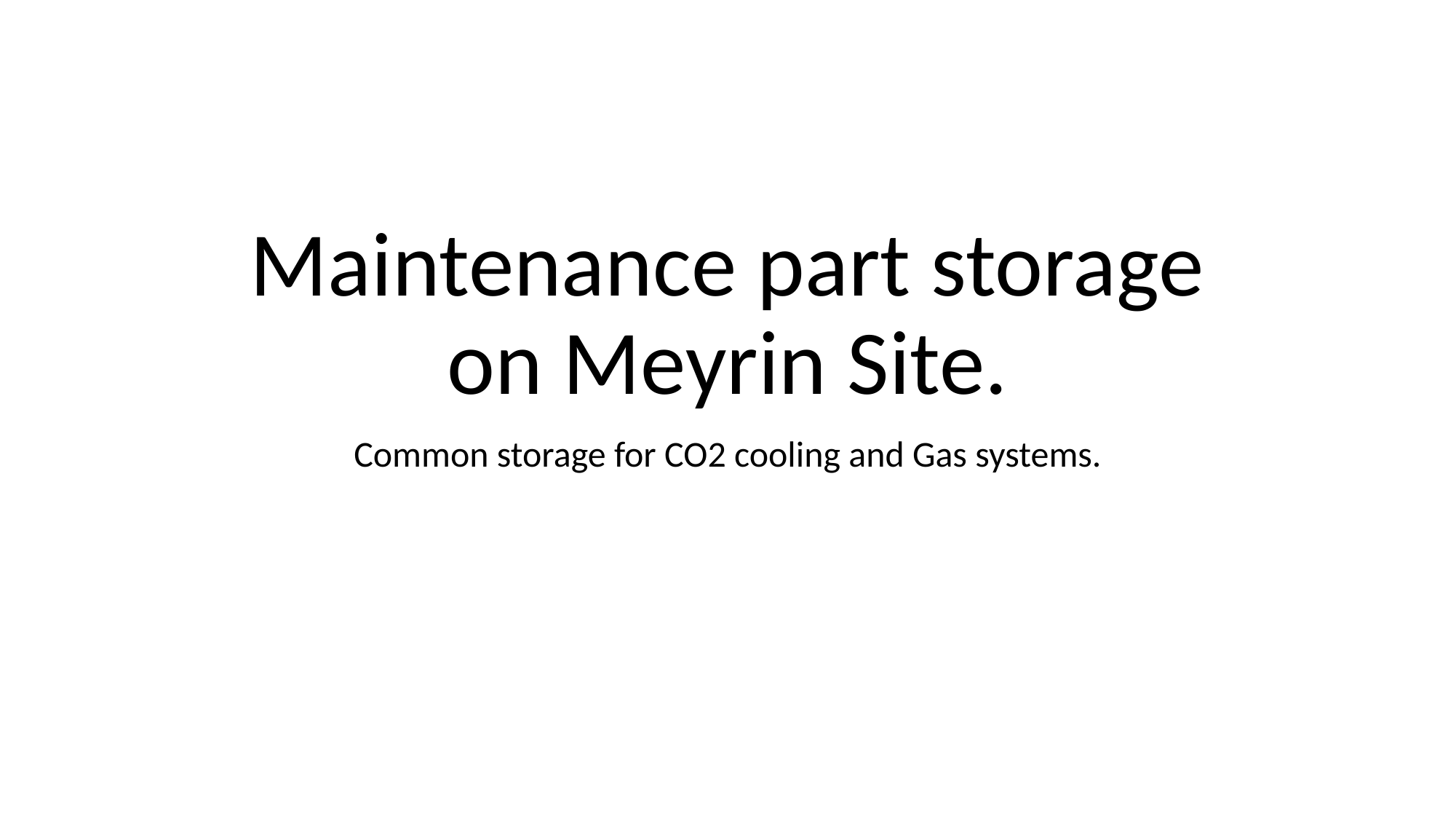

# Maintenance part storage on Meyrin Site.
Common storage for CO2 cooling and Gas systems.